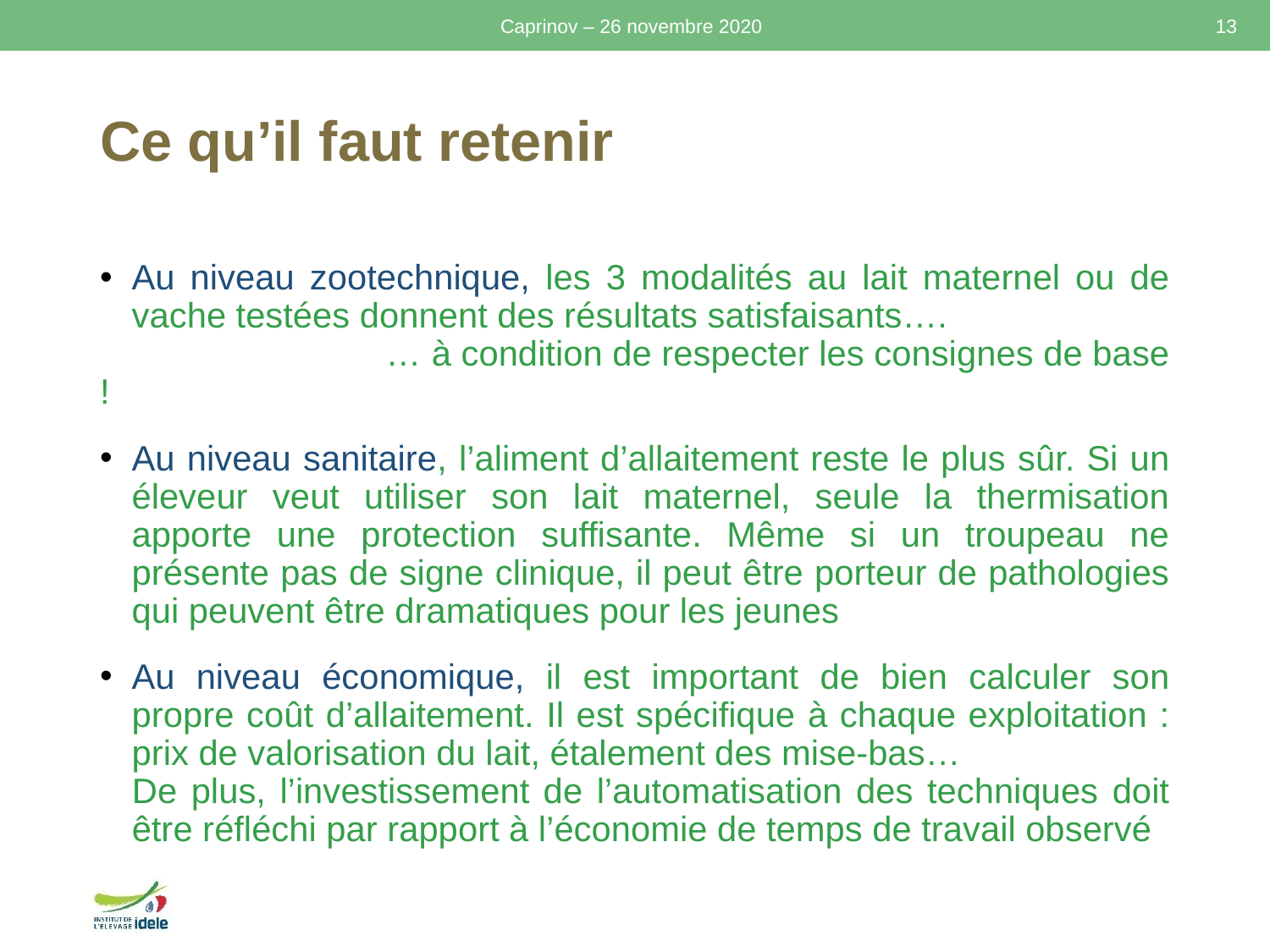

Caprinov – 26 novembre 2020
13
# Ce qu’il faut retenir
Au niveau zootechnique, les 3 modalités au lait maternel ou de vache testées donnent des résultats satisfaisants….
                             … à condition de respecter les consignes de base !
Au niveau sanitaire, l’aliment d’allaitement reste le plus sûr. Si un éleveur veut utiliser son lait maternel, seule la thermisation apporte une protection suffisante. Même si un troupeau ne présente pas de signe clinique, il peut être porteur de pathologies qui peuvent être dramatiques pour les jeunes
Au niveau économique, il est important de bien calculer son propre coût d’allaitement. Il est spécifique à chaque exploitation : prix de valorisation du lait, étalement des mise-bas…
De plus, l’investissement de l’automatisation des techniques doit être réfléchi par rapport à l’économie de temps de travail observé